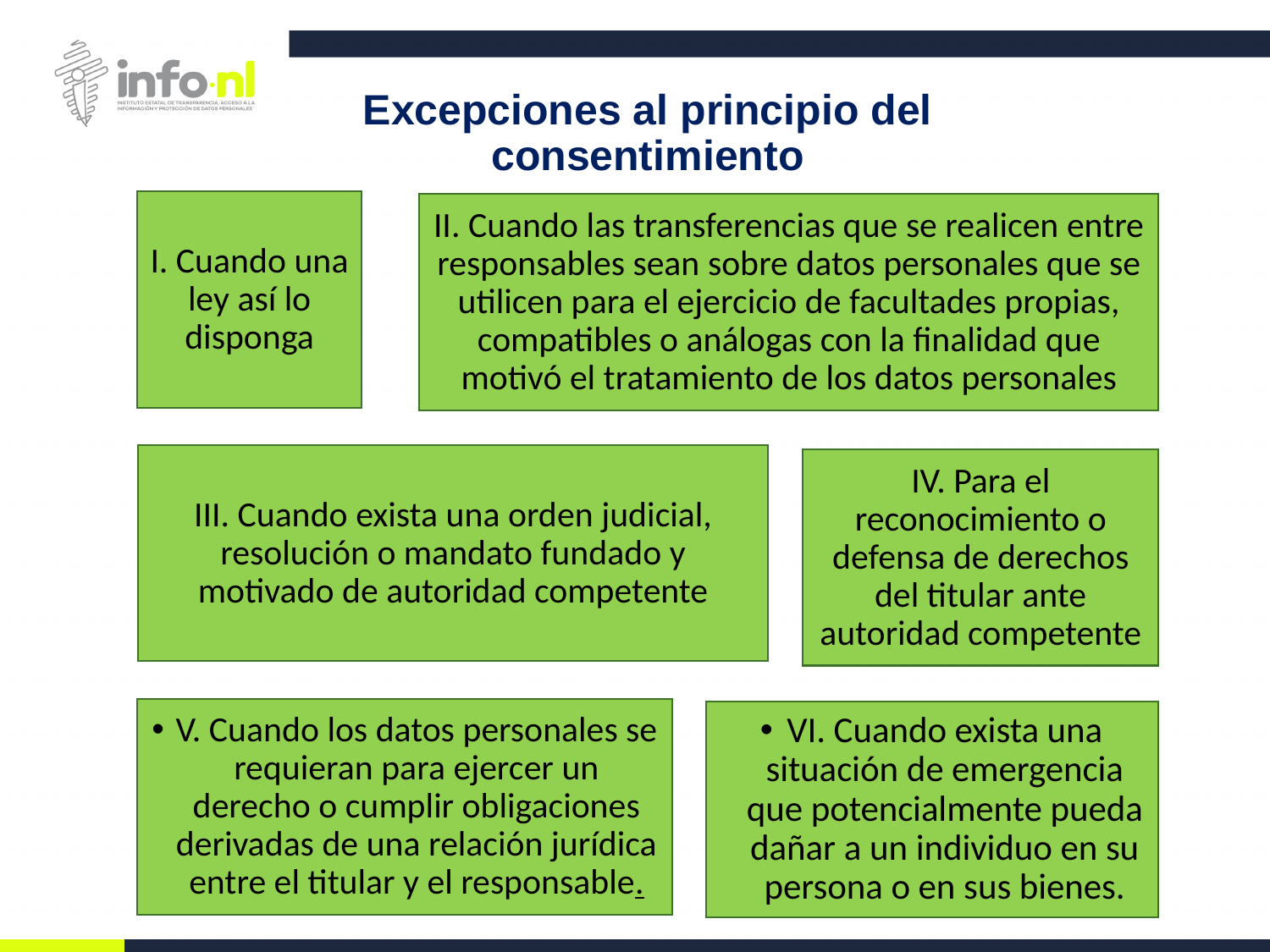

# Excepciones al principio del consentimiento
I. Cuando una ley así lo disponga

II. Cuando las transferencias que se realicen entre responsables sean sobre datos personales que se utilicen para el ejercicio de facultades propias, compatibles o análogas con la finalidad que motivó el tratamiento de los datos personales
III. Cuando exista una orden judicial, resolución o mandato fundado y motivado de autoridad competente
IV. Para el reconocimiento o defensa de derechos del titular ante autoridad competente
V. Cuando los datos personales se requieran para ejercer un derecho o cumplir obligaciones derivadas de una relación jurídica entre el titular y el responsable.
VI. Cuando exista una situación de emergencia que potencialmente pueda dañar a un individuo en su persona o en sus bienes.